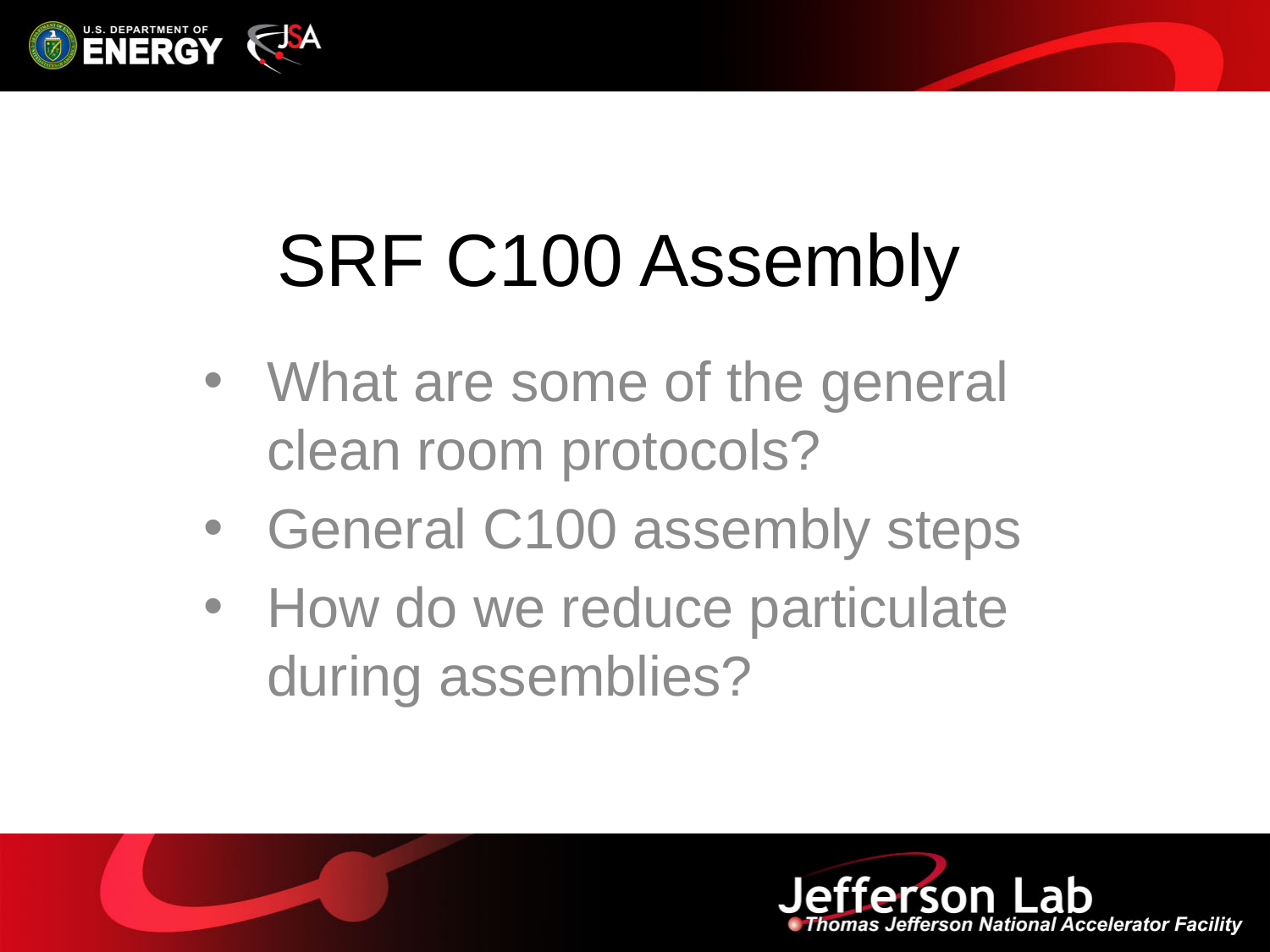

# SRF C100 Assembly
What are some of the general clean room protocols?
General C100 assembly steps
How do we reduce particulate during assemblies?